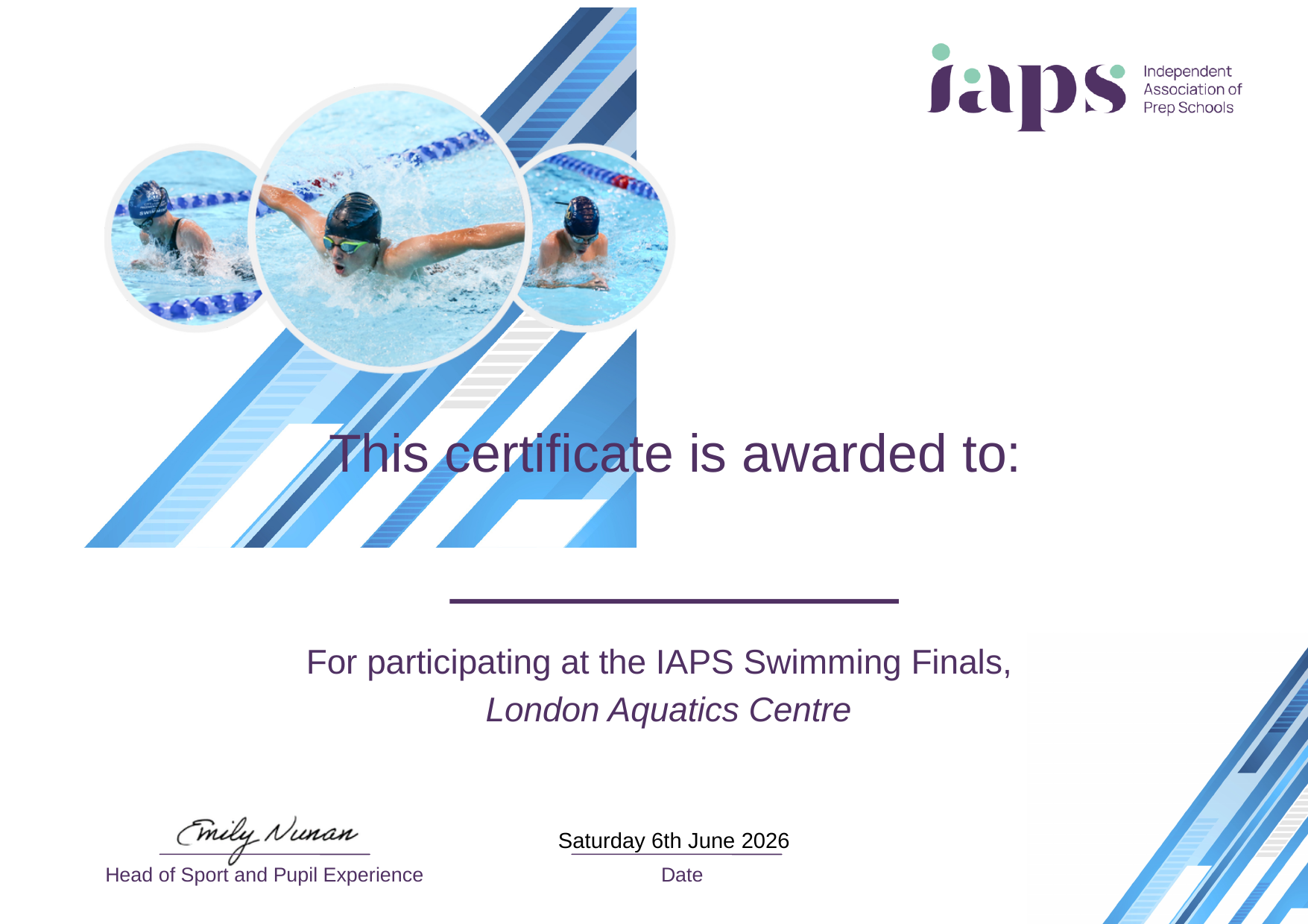

This certificate is awarded to:

For participating at the IAPS Swimming Finals,   London Aquatics Centre

Saturday 6th June 2026

Head of Sport and Pupil Experience
Date